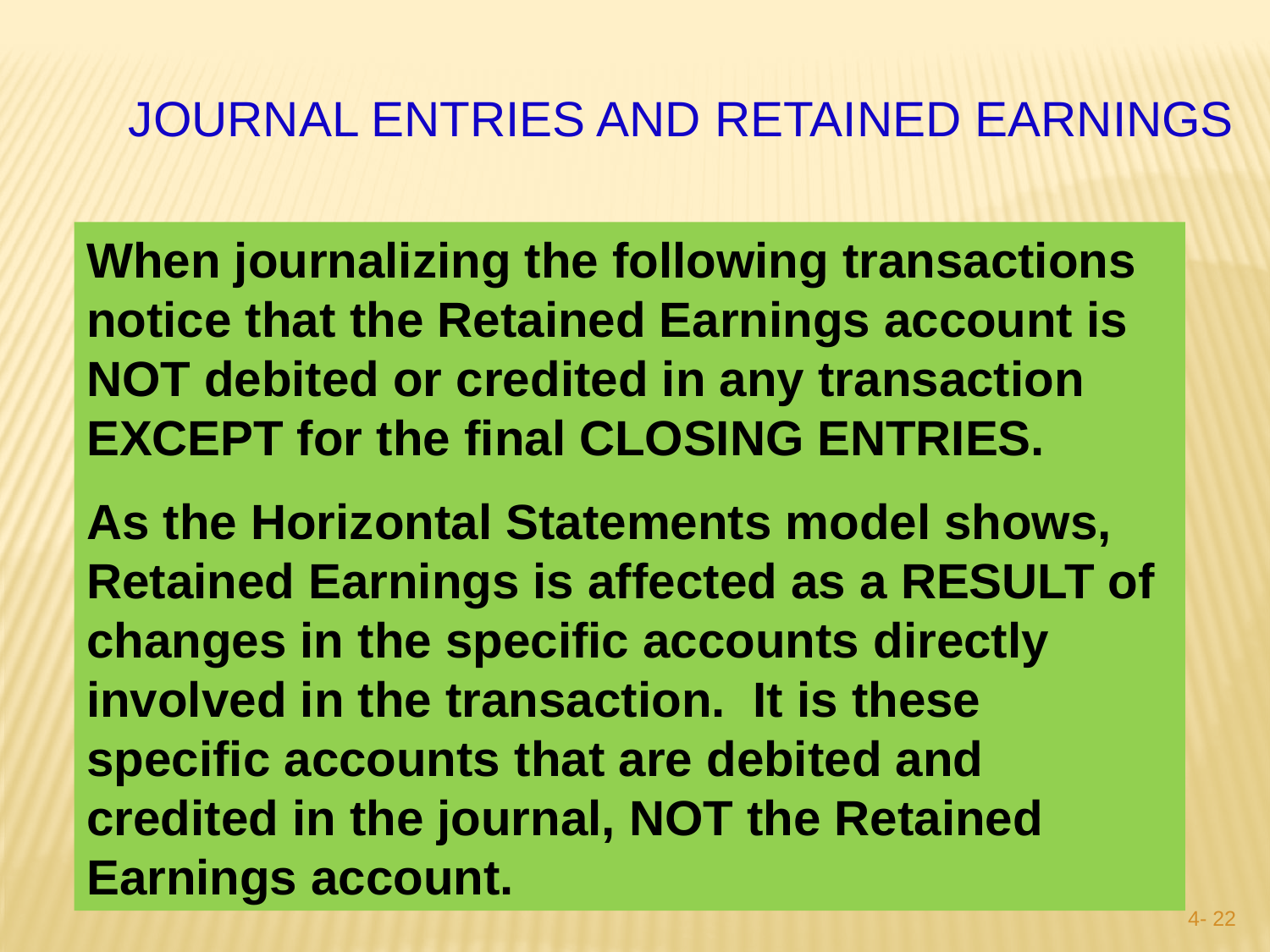

Journal Entries and Retained Earnings
When journalizing the following transactions notice that the Retained Earnings account is NOT debited or credited in any transaction EXCEPT for the final CLOSING ENTRIES.
As the Horizontal Statements model shows, Retained Earnings is affected as a RESULT of changes in the specific accounts directly involved in the transaction.  It is these specific accounts that are debited and credited in the journal, NOT the Retained Earnings account.

4- 22